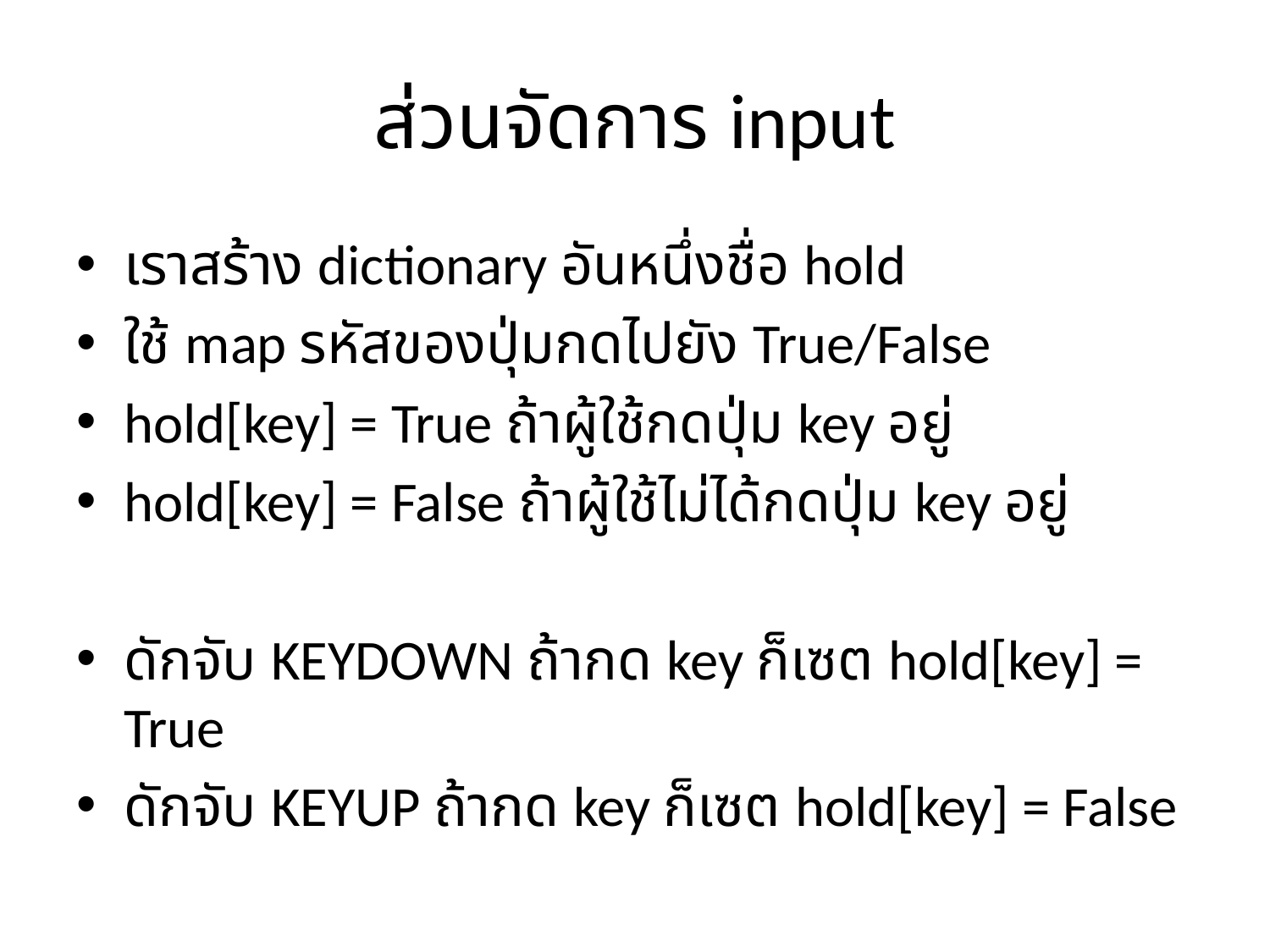

# ส่วนจัดการ input
เราสร้าง dictionary อันหนึ่งชื่อ hold
ใช้ map รหัสของปุ่มกดไปยัง True/False
hold[key] = True ถ้าผู้ใช้กดปุ่ม key อยู่
hold[key] = False ถ้าผู้ใช้ไม่ได้กดปุ่ม key อยู่

ดักจับ KEYDOWN ถ้ากด key ก็เซต hold[key] = True
ดักจับ KEYUP ถ้ากด key ก็เซต hold[key] = False